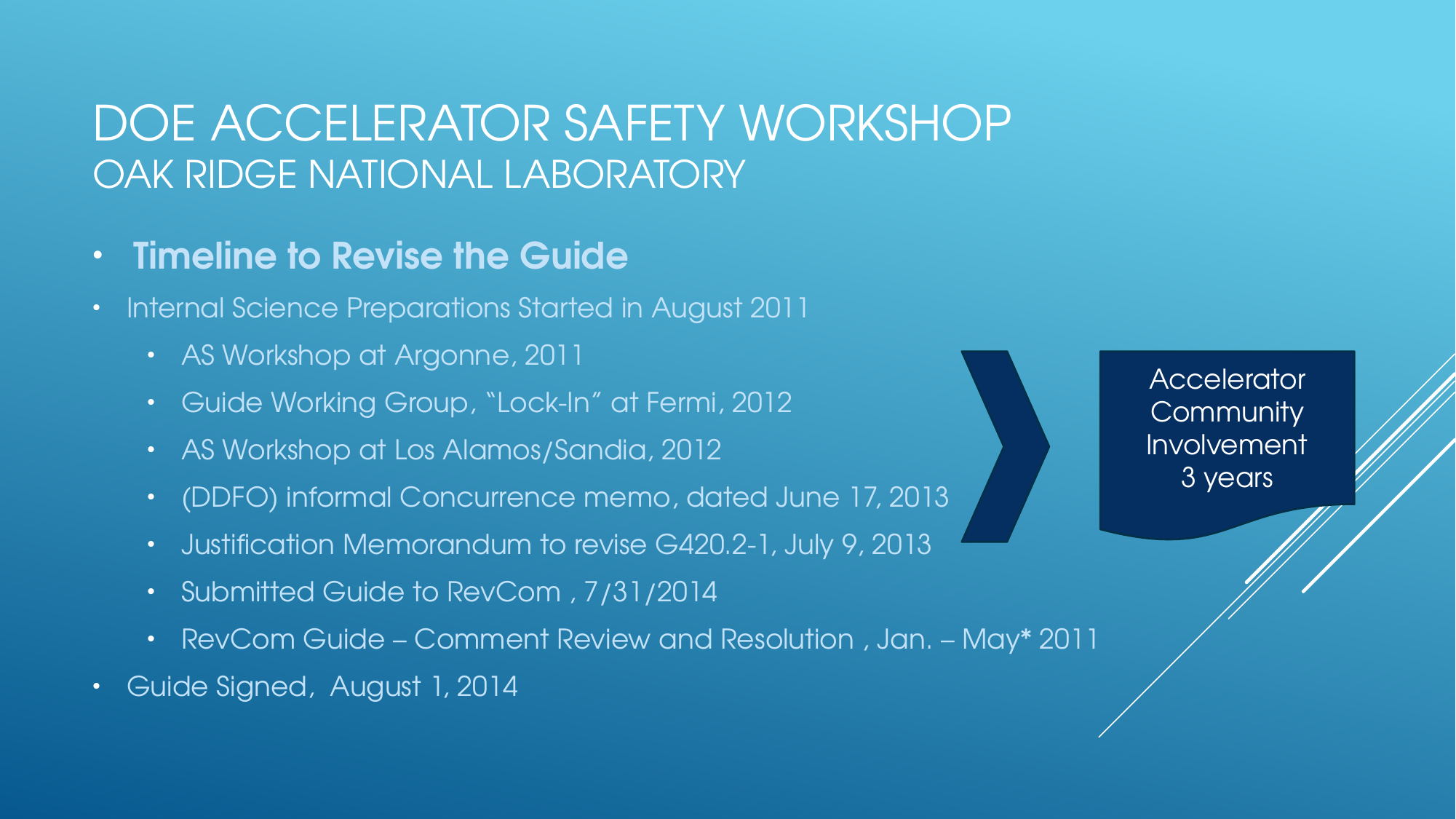

# DOE Accelerator Safety Workshop Oak Ridge National Laboratory
Timeline to Revise the Guide
Internal Science Preparations Started in August 2011
AS Workshop at Argonne, 2011
Guide Working Group, “Lock-In” at Fermi, 2012
AS Workshop at Los Alamos/Sandia, 2012
(DDFO) informal Concurrence memo, dated June 17, 2013
Justification Memorandum to revise G420.2-1, July 9, 2013
Submitted Guide to RevCom , 7/31/2014
RevCom Guide – Comment Review and Resolution , Jan. – May* 2011
Guide Signed,  August 1, 2014

Accelerator Community Involvement
3 years